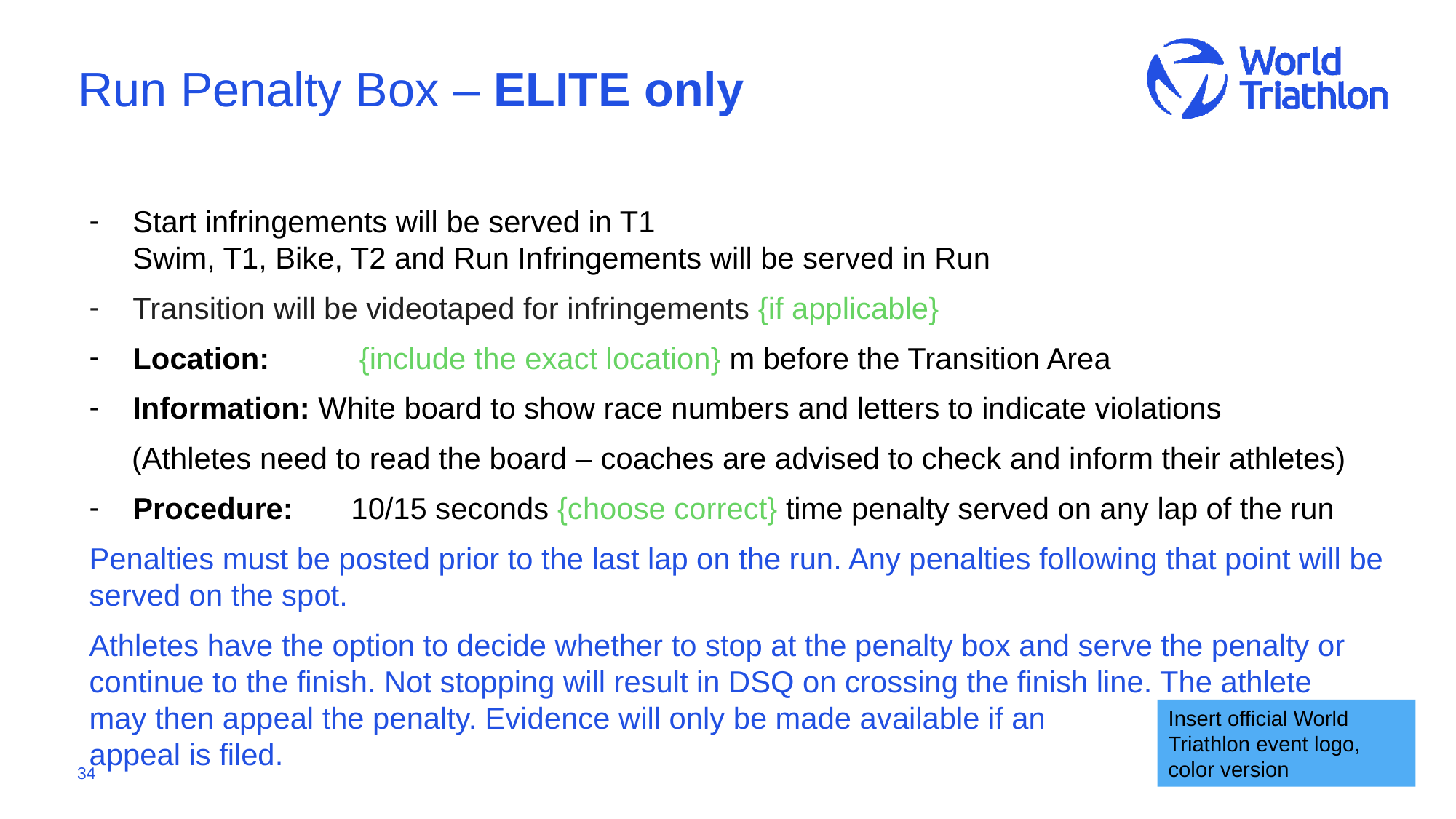

# Run Penalty Box – ELITE only
Start infringements will be served in T1
Swim, T1, Bike, T2 and Run Infringements will be served in Run
Transition will be videotaped for infringements {if applicable}
Location: 	 {include the exact location} m before the Transition Area
Information: White board to show race numbers and letters to indicate violations
(Athletes need to read the board – coaches are advised to check and inform their athletes)
Procedure: 	10/15 seconds {choose correct} time penalty served on any lap of the run
Penalties must be posted prior to the last lap on the run. Any penalties following that point will be served on the spot.
Athletes have the option to decide whether to stop at the penalty box and serve the penalty or continue to the finish. Not stopping will result in DSQ on crossing the finish line. The athlete
may then appeal the penalty. Evidence will only be made available if an
appeal is filed.
Insert official World Triathlon event logo,
color version
34